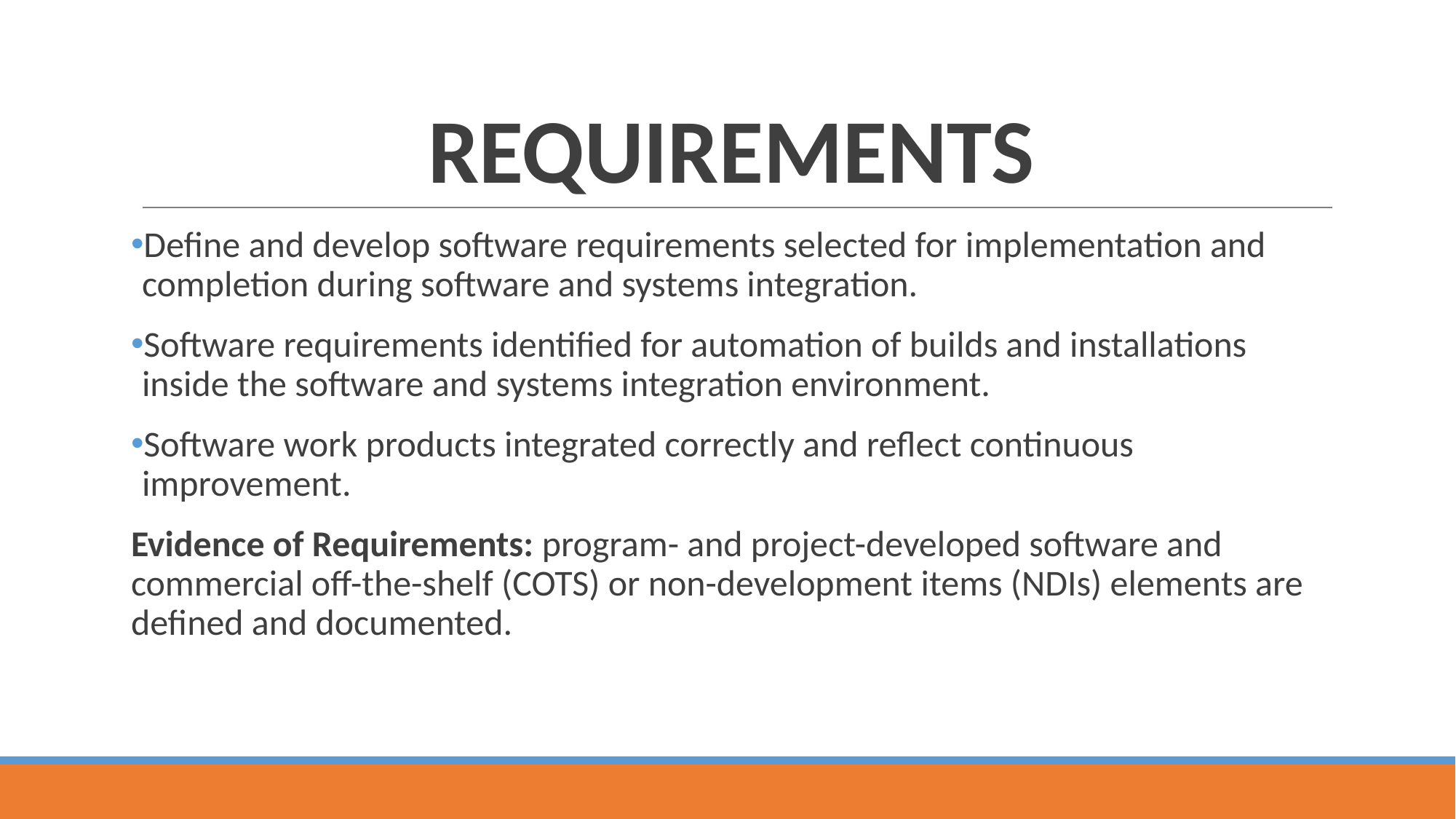

# REQUIREMENTS
Define and develop software requirements selected for implementation and completion during software and systems integration.
Software requirements identified for automation of builds and installations inside the software and systems integration environment.
Software work products integrated correctly and reflect continuous improvement.
Evidence of Requirements: program- and project-developed software and commercial off-the-shelf (COTS) or non-development items (NDIs) elements are defined and documented.